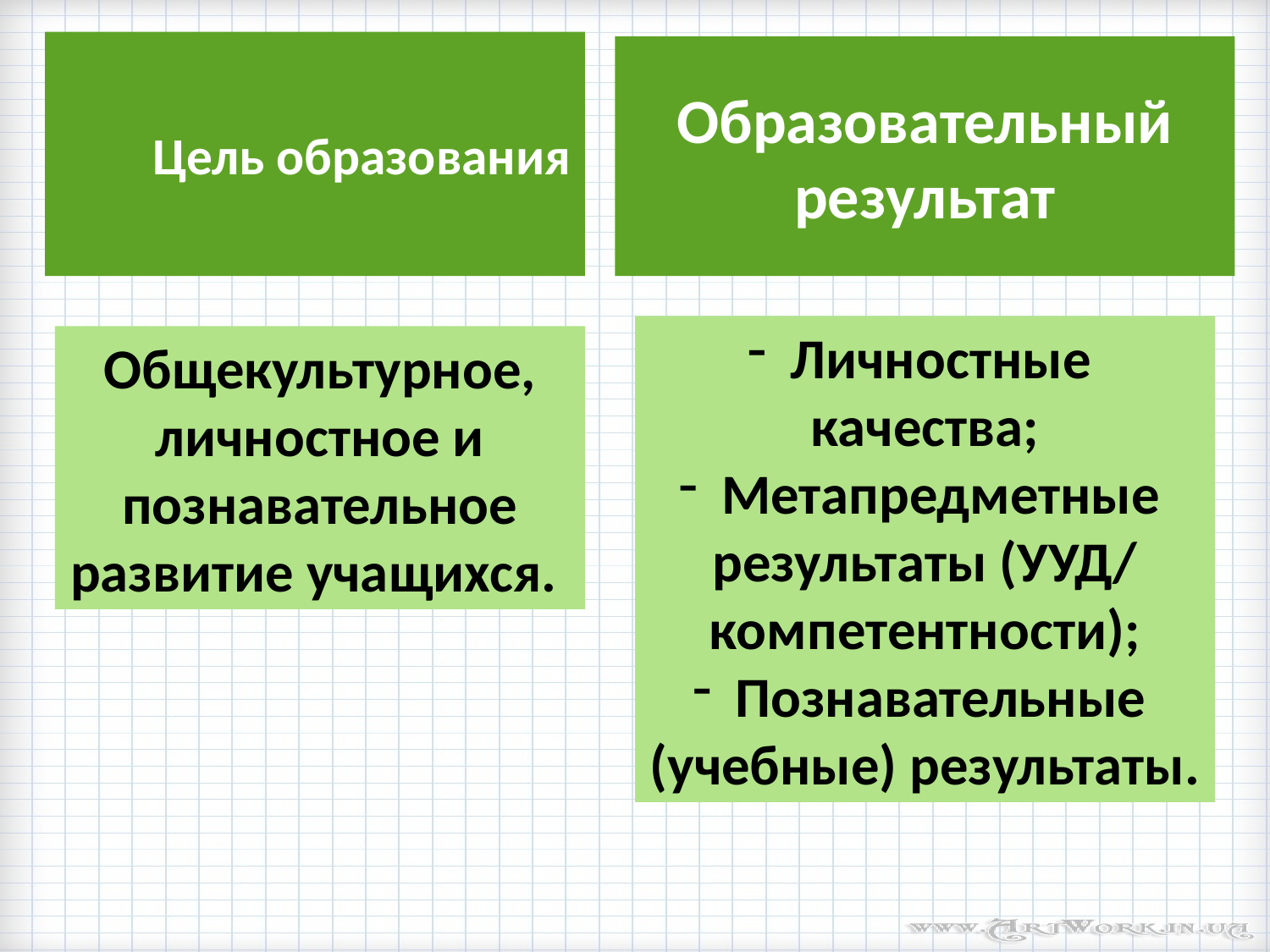

# Цель образования
Образовательный результат
 Личностные качества;
 Метапредметные результаты (УУД/
компетентности);
 Познавательные (учебные) результаты.
Общекультурное, личностное и познавательное развитие учащихся.